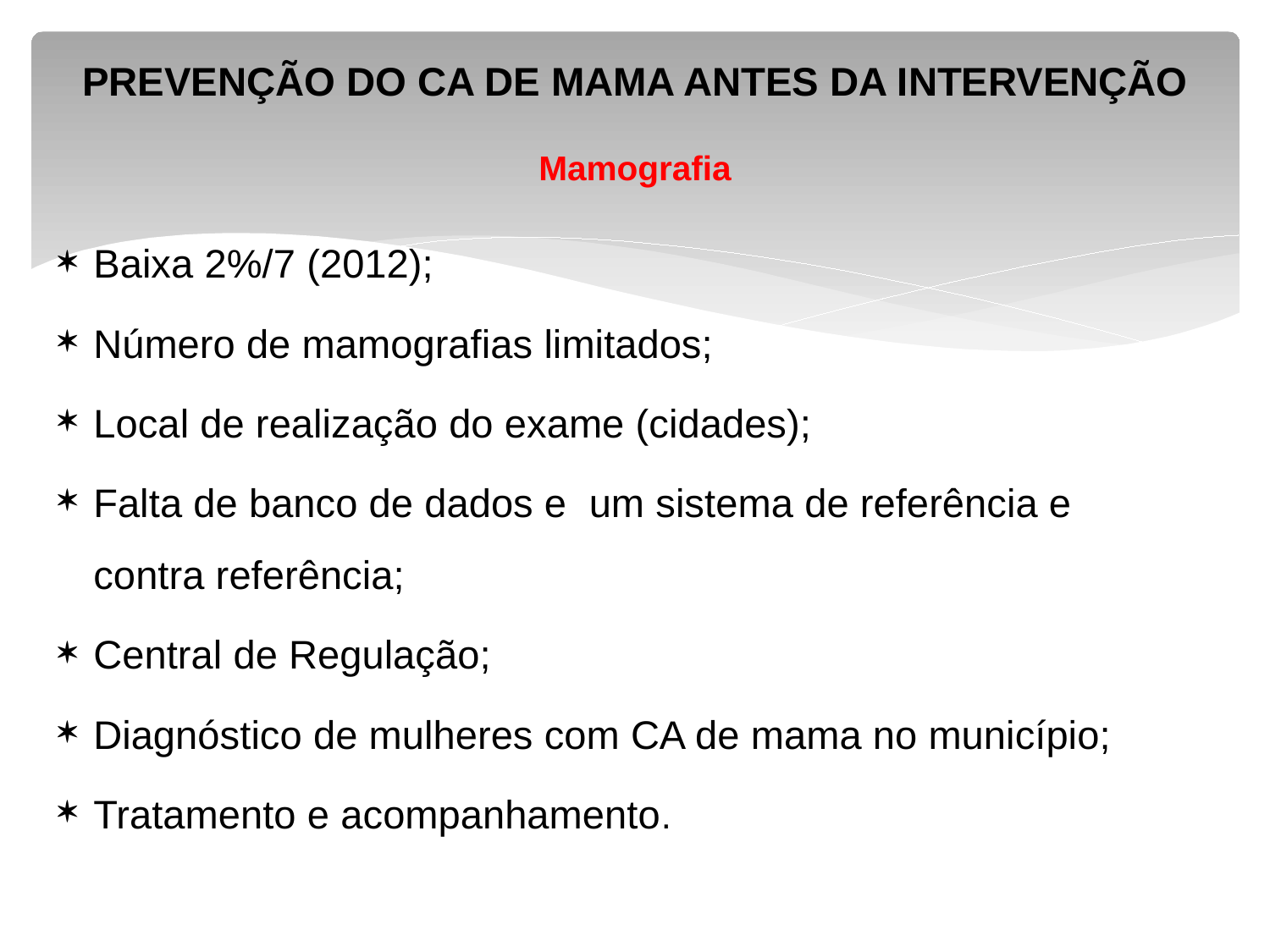

# PREVENÇÃO DO CA DE MAMA ANTES DA INTERVENÇÃO Mamografia

Baixa 2%/7 (2012);
Número de mamografias limitados;
Local de realização do exame (cidades);
Falta de banco de dados e  um sistema de referência e contra referência;
Central de Regulação;
Diagnóstico de mulheres com CA de mama no município;
Tratamento e acompanhamento.